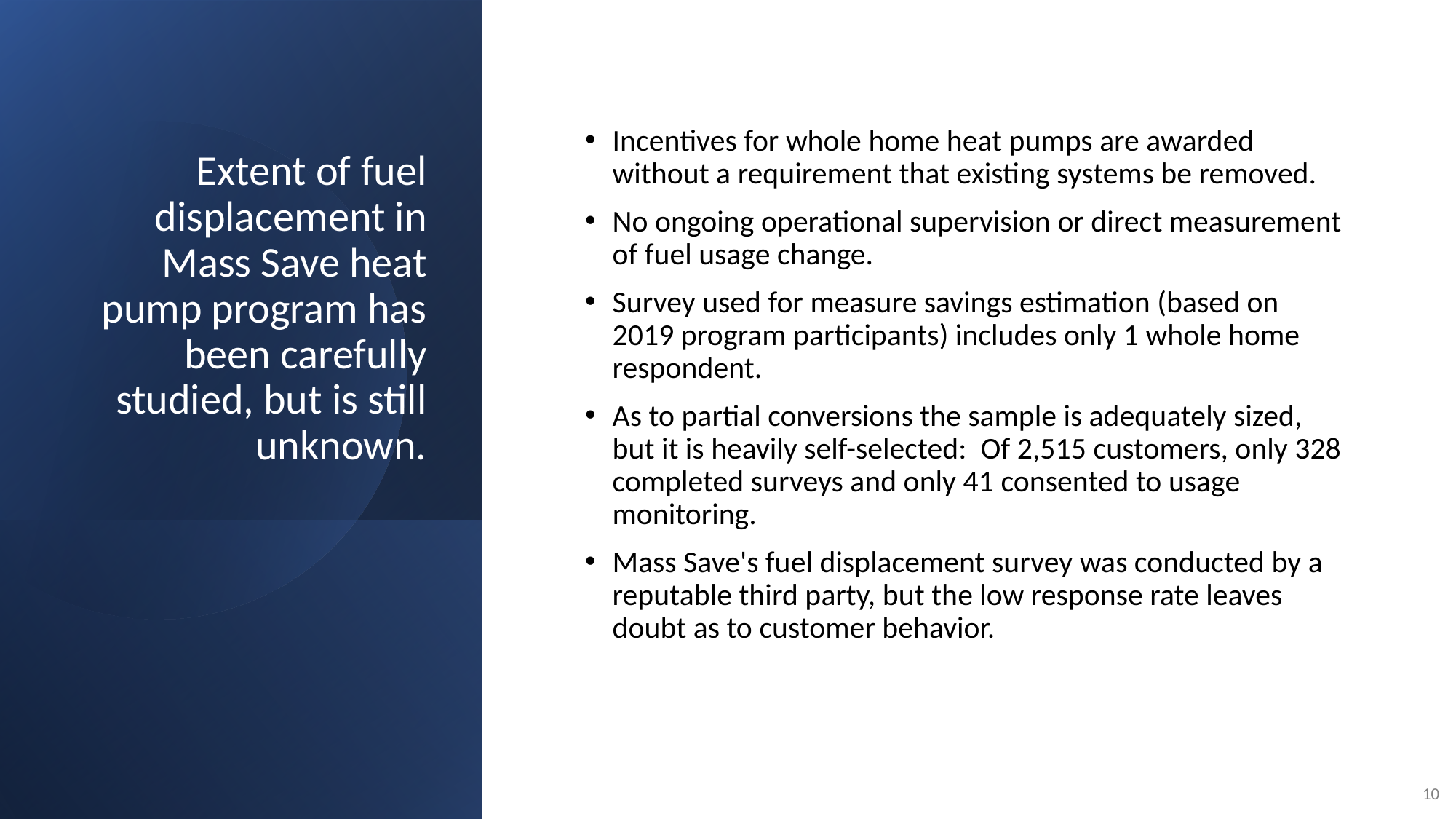

# Extent of fuel displacement in Mass Save heat pump program has been carefully studied, but is still unknown.
Incentives for whole home heat pumps are awarded without a requirement that existing systems be removed.
No ongoing operational supervision or direct measurement of fuel usage change.
Survey used for measure savings estimation (based on 2019 program participants) includes only 1 whole home respondent.
As to partial conversions the sample is adequately sized, but it is heavily self-selected:  Of 2,515 customers, only 328 completed surveys and only 41 consented to usage monitoring.
Mass Save's fuel displacement survey was conducted by a reputable third party, but the low response rate leaves doubt as to customer behavior.

10